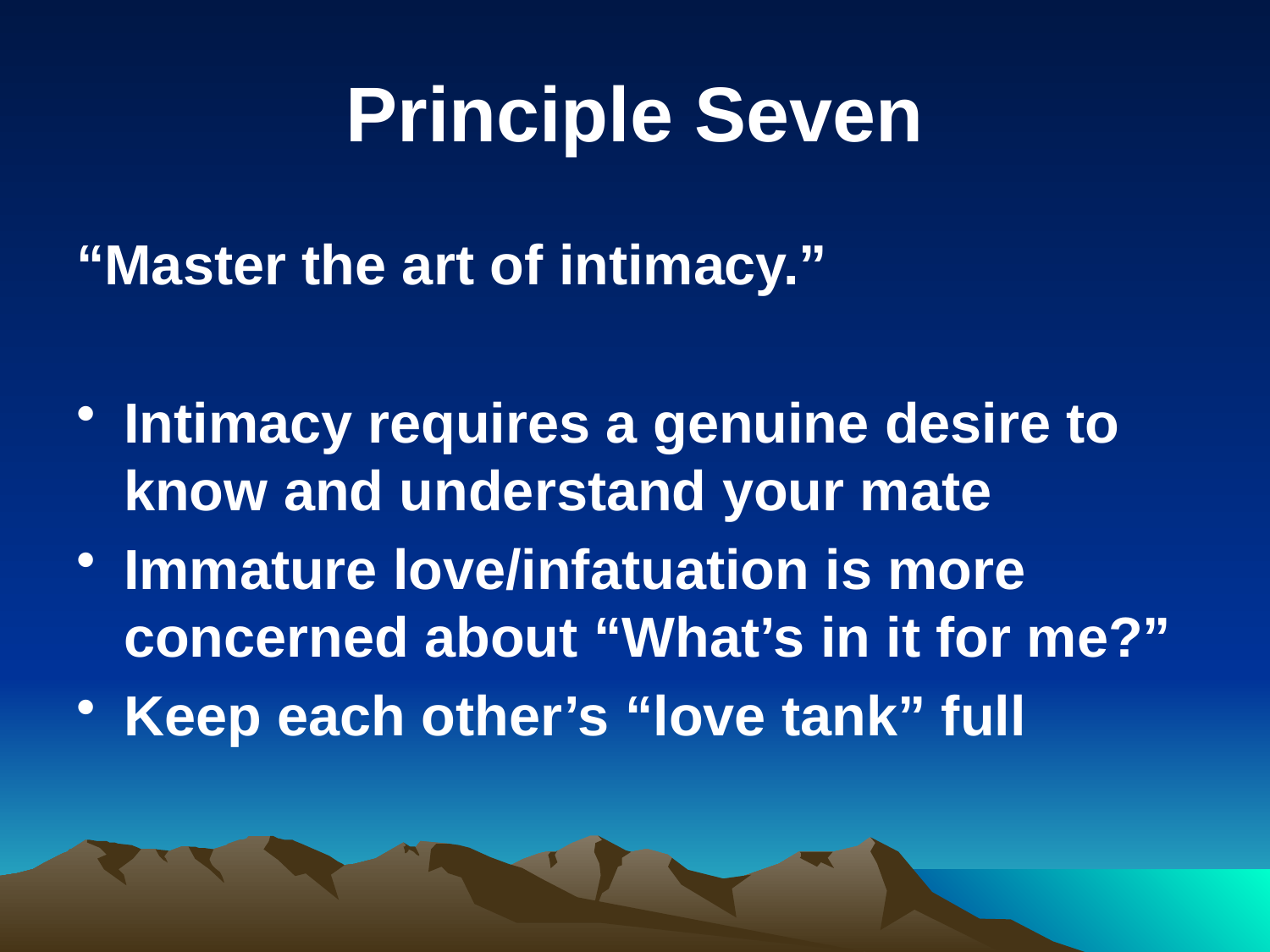

# Principle Seven
“Master the art of intimacy.”

Intimacy requires a genuine desire to know and understand your mate
Immature love/infatuation is more concerned about “What’s in it for me?”
Keep each other’s “love tank” full